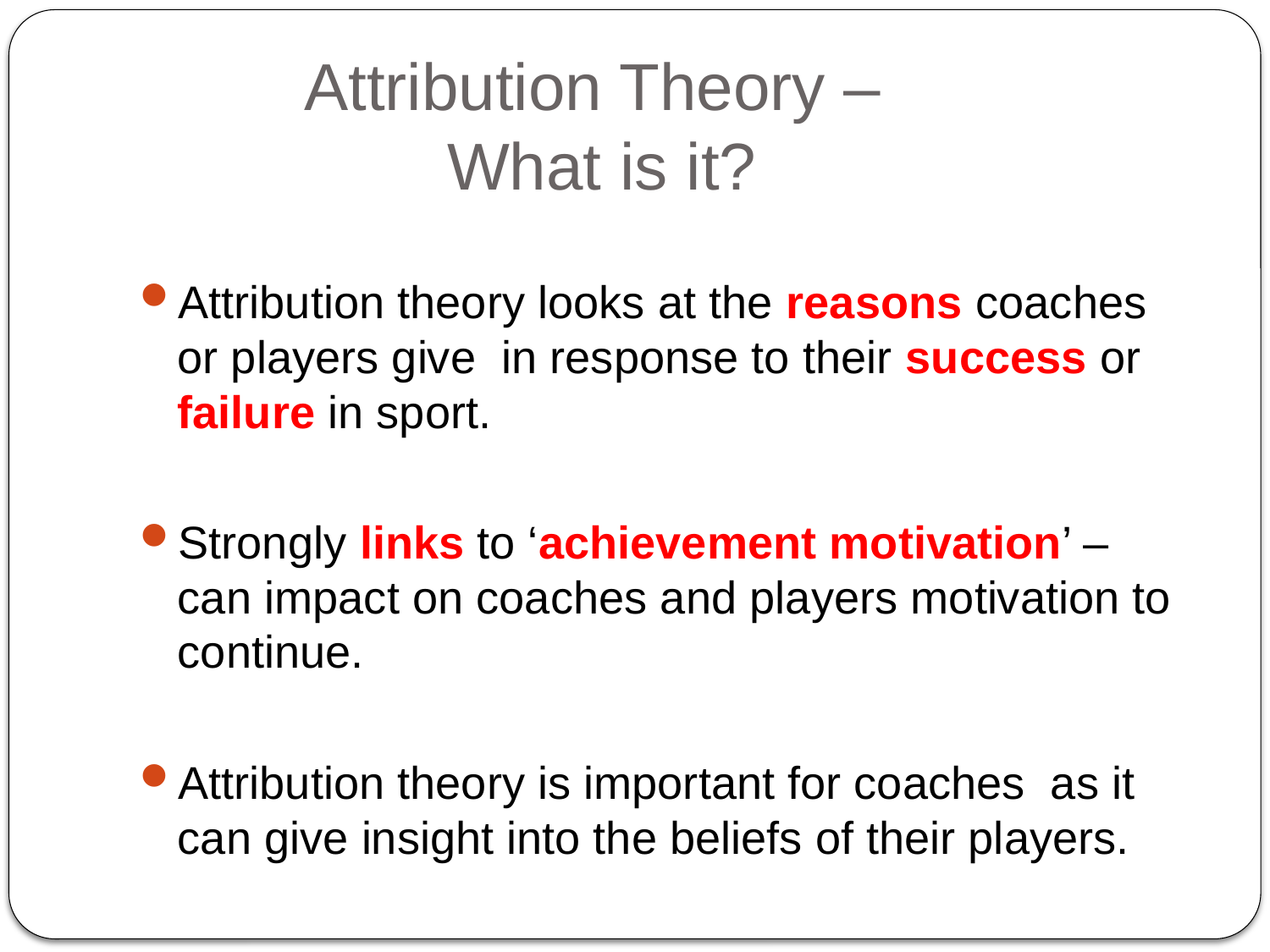

# Attribution Theory – What is it?

Attribution theory looks at the reasons coaches or players give  in response to their success or failure in sport.

Strongly links to ‘achievement motivation’ – can impact on coaches and players motivation to continue.

Attribution theory is important for coaches  as it can give insight into the beliefs of their players.